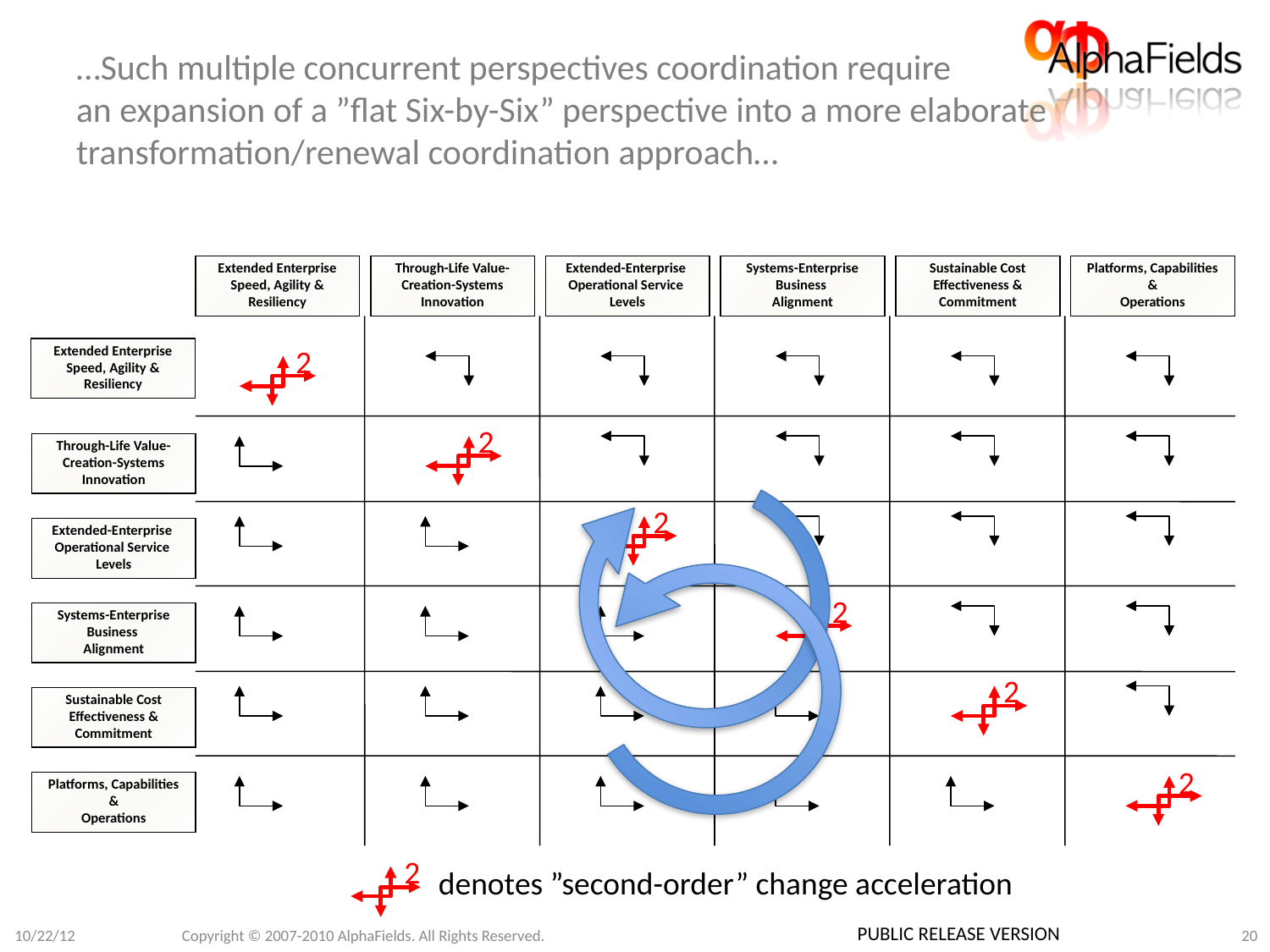

# …Such multiple concurrent perspectives coordination require an expansion of a ”flat Six-by-Six” perspective into a more elaborate transformation/renewal coordination approach…
Extended Enterprise Speed, Agility & Resiliency
Through-Life Value-Creation-Systems Innovation
Extended-Enterprise  Operational Service
Levels
Systems-Enterprise Business
Alignment
Sustainable Cost
Effectiveness & Commitment
Platforms, Capabilities &
Operations

2
Extended Enterprise Speed, Agility & Resiliency

2

Through-Life Value-Creation-Systems Innovation

2

Extended-Enterprise  Operational Service
Levels

2

Systems-Enterprise Business
Alignment

2

Sustainable Cost
Effectiveness & Commitment

2
Platforms, Capabilities &
Operations

2
denotes ”second-order” change acceleration

10/22/12
Copyright © 2007-2010 AlphaFields. All Rights Reserved.
20